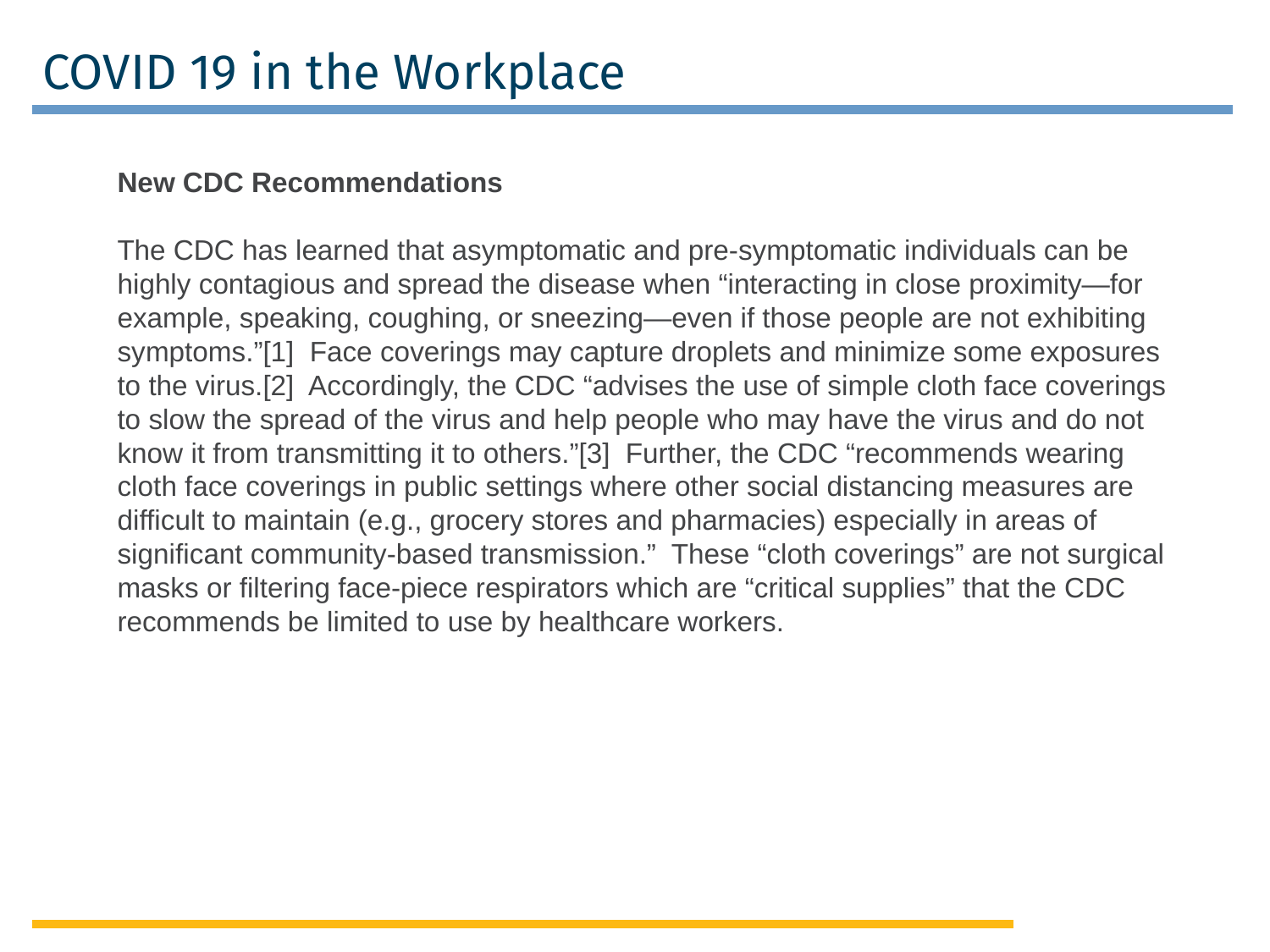

# COVID 19 in the Workplace

New CDC Recommendations

The CDC has learned that asymptomatic and pre-symptomatic individuals can be highly contagious and spread the disease when “interacting in close proximity—for example, speaking, coughing, or sneezing—even if those people are not exhibiting symptoms.”[1]  Face coverings may capture droplets and minimize some exposures to the virus.[2]  Accordingly, the CDC “advises the use of simple cloth face coverings to slow the spread of the virus and help people who may have the virus and do not know it from transmitting it to others.”[3]  Further, the CDC “recommends wearing cloth face coverings in public settings where other social distancing measures are difficult to maintain (e.g., grocery stores and pharmacies) especially in areas of significant community-based transmission.”  These “cloth coverings” are not surgical masks or filtering face-piece respirators which are “critical supplies” that the CDC recommends be limited to use by healthcare workers.